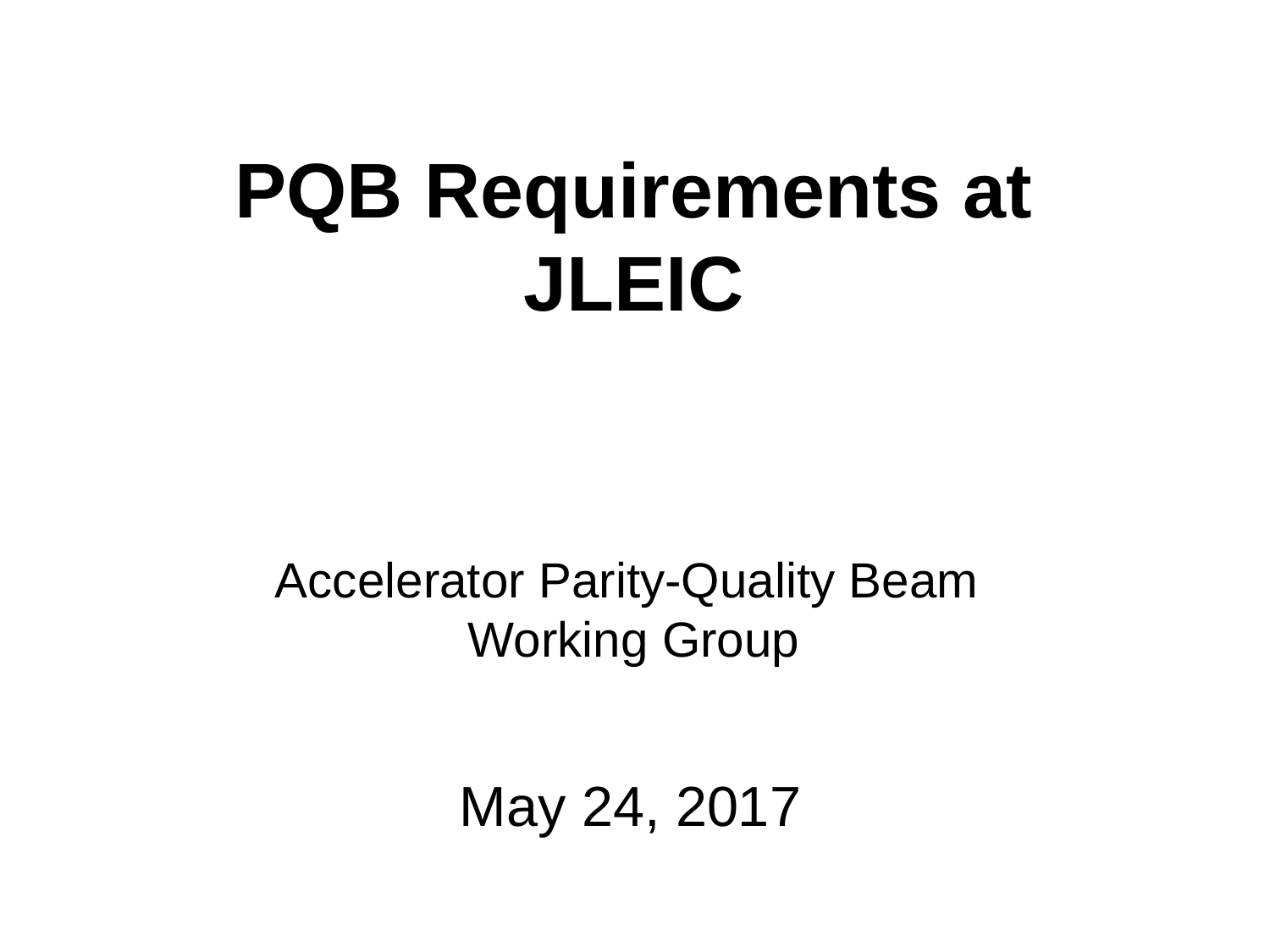

PQB Requirements at JLEIC
Accelerator Parity-Quality Beam
Working Group
May 24, 2017